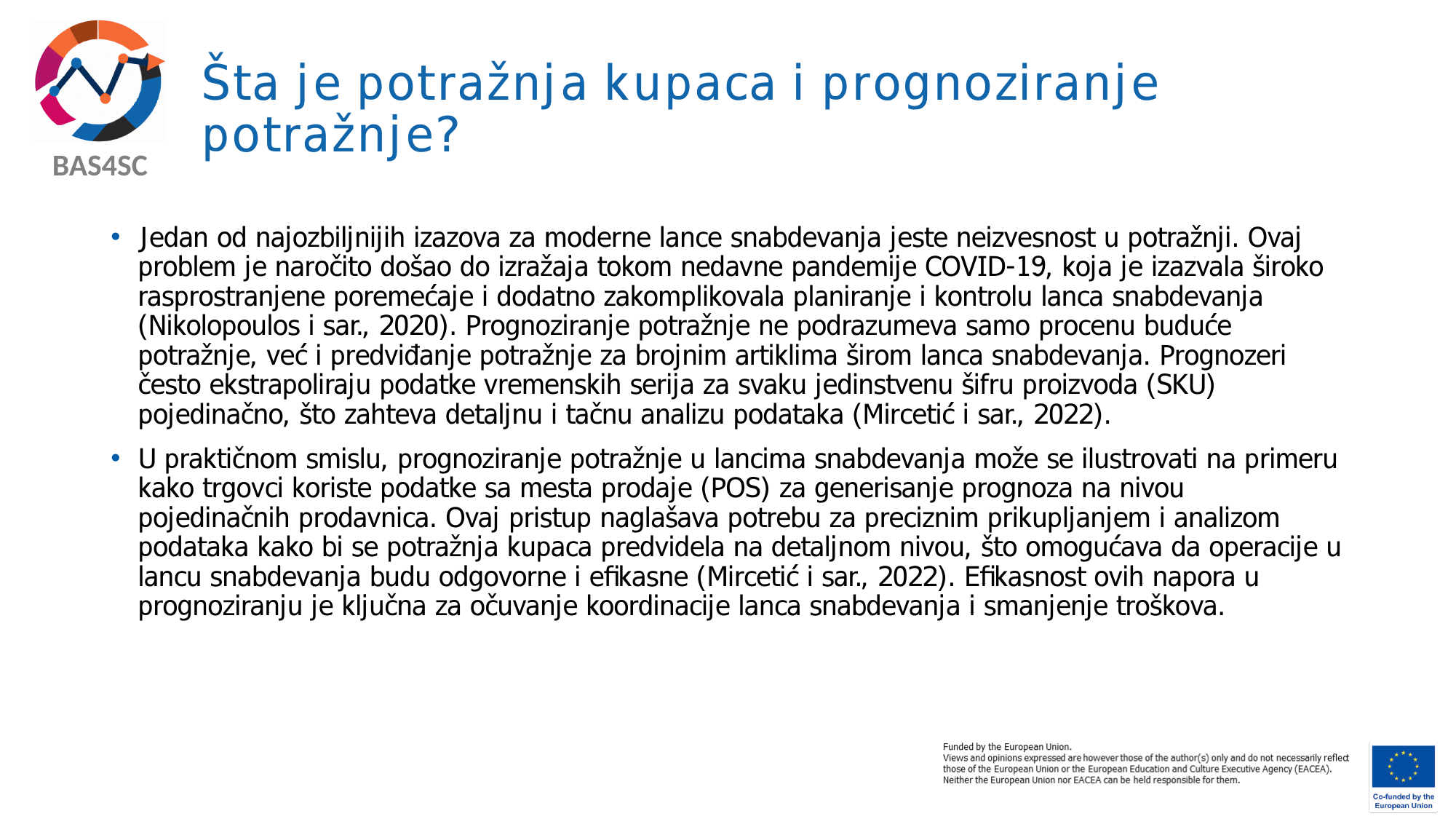

# Šta je potražnja kupaca i prognoziranje potražnje?
Jedan od najozbiljnijih izazova za moderne lance snabdevanja jeste neizvesnost u potražnji. Ovaj problem je naročito došao do izražaja tokom nedavne pandemije COVID-19, koja je izazvala široko rasprostranjene poremećaje i dodatno zakomplikovala planiranje i kontrolu lanca snabdevanja (Nikolopoulos i sar., 2020). Prognoziranje potražnje ne podrazumeva samo procenu buduće potražnje, već i predviđanje potražnje za brojnim artiklima širom lanca snabdevanja. Prognozeri često ekstrapoliraju podatke vremenskih serija za svaku jedinstvenu šifru proizvoda (SKU) pojedinačno, što zahteva detaljnu i tačnu analizu podataka (Mircetić i sar., 2022).
U praktičnom smislu, prognoziranje potražnje u lancima snabdevanja može se ilustrovati na primeru kako trgovci koriste podatke sa mesta prodaje (POS) za generisanje prognoza na nivou pojedinačnih prodavnica. Ovaj pristup naglašava potrebu za preciznim prikupljanjem i analizom podataka kako bi se potražnja kupaca predvidela na detaljnom nivou, što omogućava da operacije u lancu snabdevanja budu odgovorne i efikasne (Mircetić i sar., 2022). Efikasnost ovih napora u prognoziranju je ključna za očuvanje koordinacije lanca snabdevanja i smanjenje troškova.